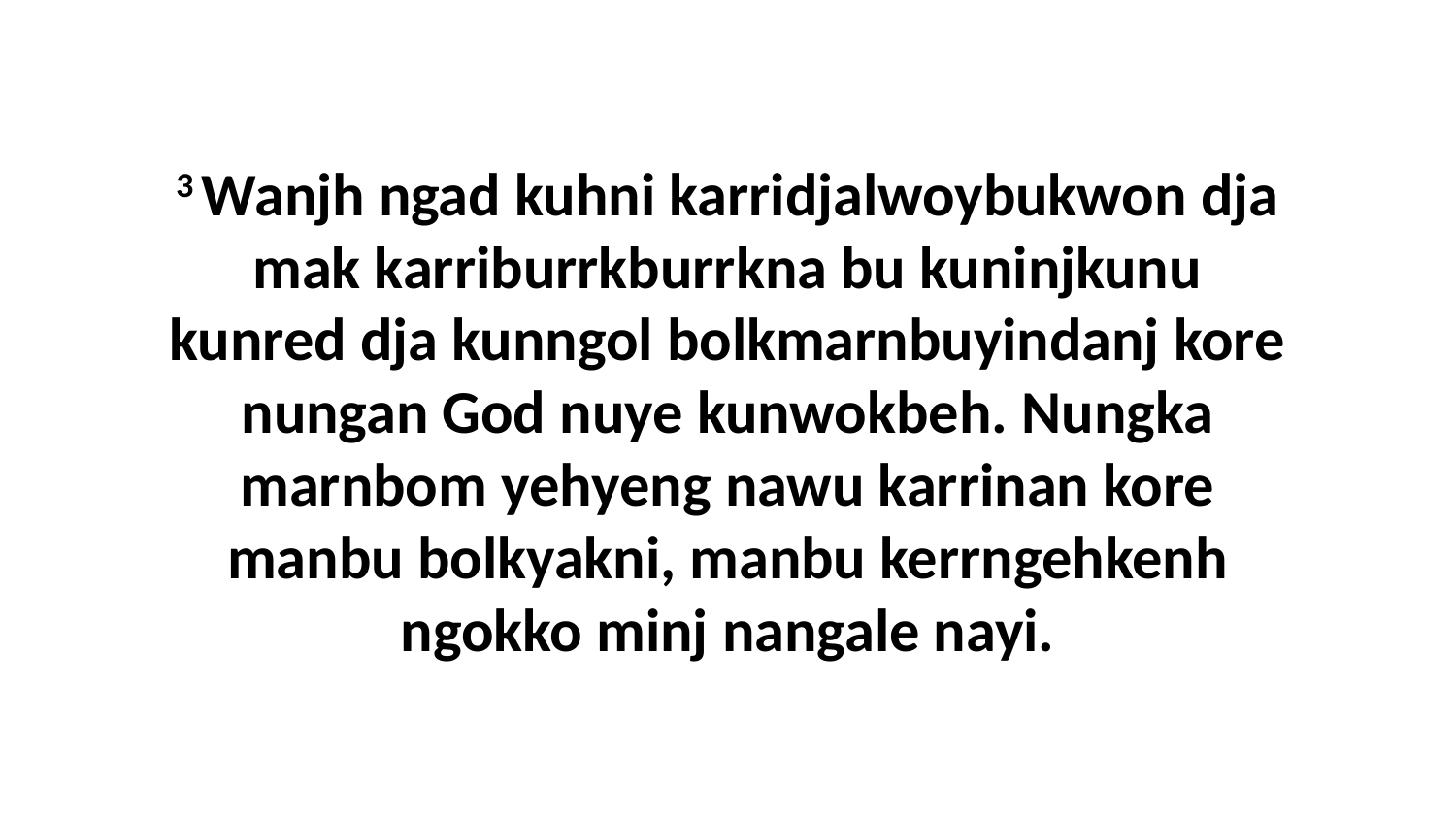

3 Wanjh ngad kuhni karridjalwoybukwon dja mak karriburrkburrkna bu kuninjkunu kunred dja kunngol bolkmarnbuyindanj kore nungan God nuye kunwokbeh. Nungka marnbom yehyeng nawu karrinan kore manbu bolkyakni, manbu kerrngehkenh ngokko minj nangale nayi.